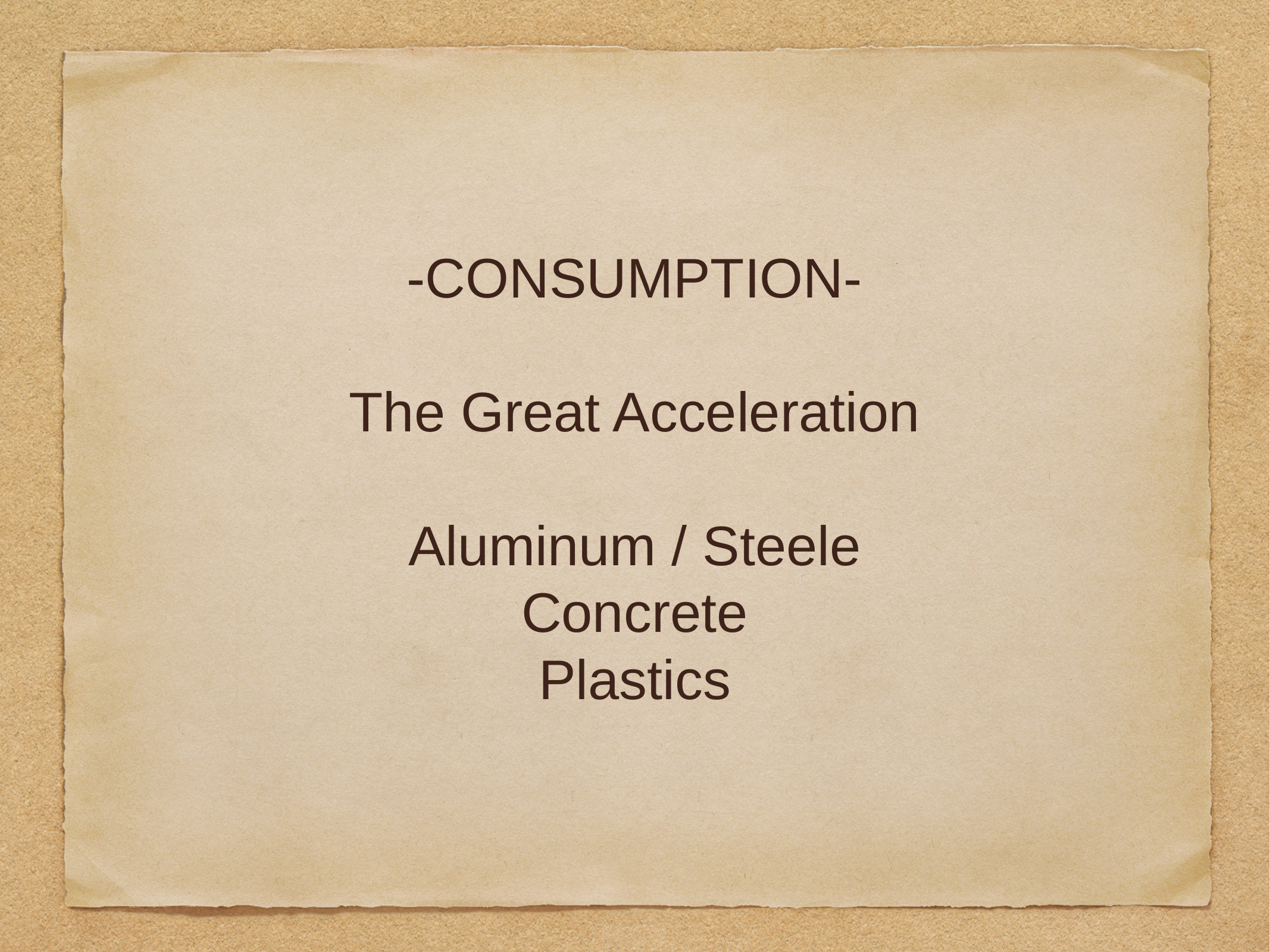

-CONSUMPTION-

The Great Acceleration

Aluminum / Steele
Concrete
Plastics